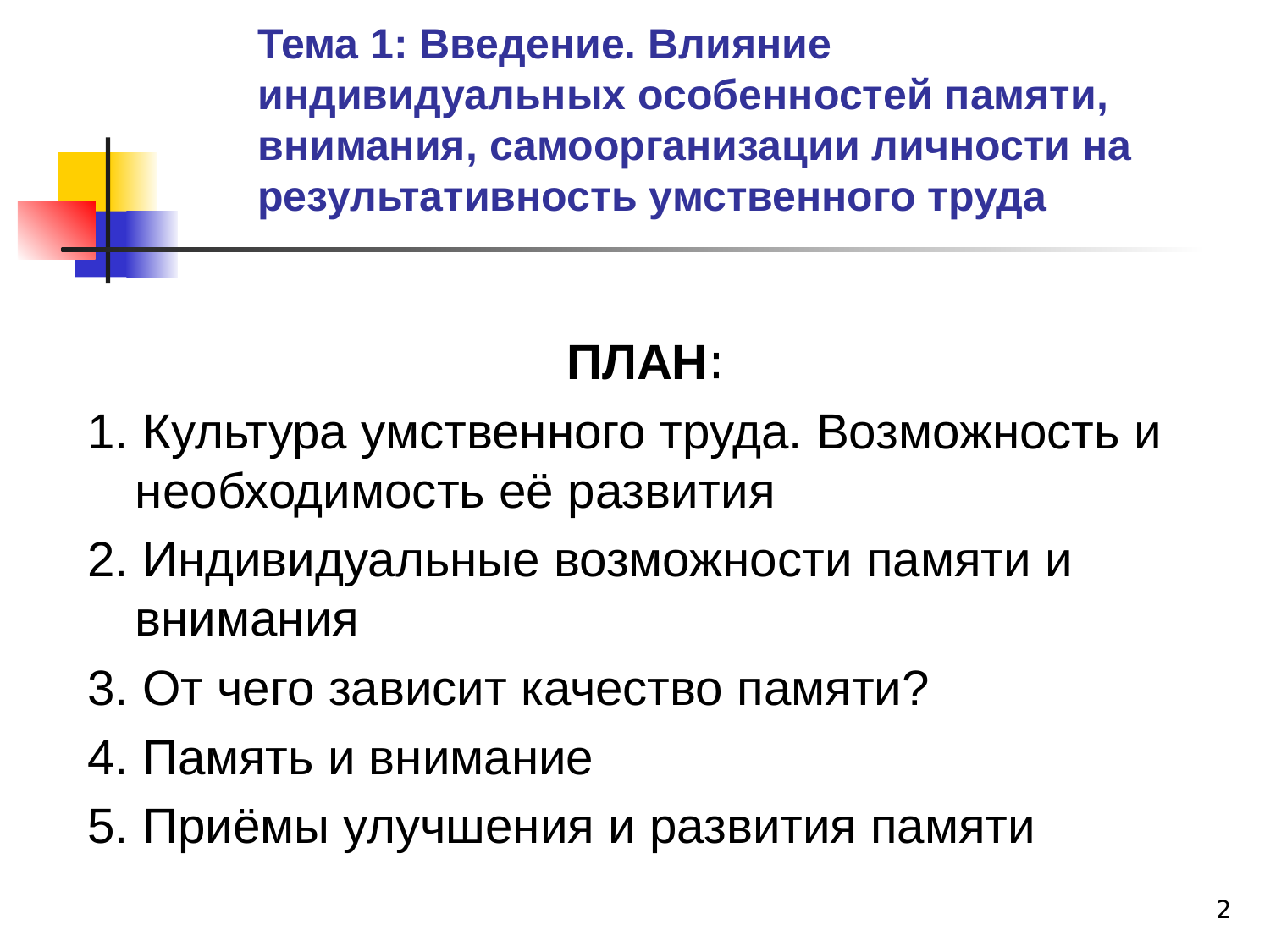

# Тема 1: Введение. Влияние индивидуальных особенностей памяти, внимания, самоорганизации личности на результативность умственного труда
ПЛАН:
1. Культура умственного труда. Возможность и необходимость её развития
2. Индивидуальные возможности памяти и внимания
3. От чего зависит качество памяти?
4. Память и внимание
5. Приёмы улучшения и развития памяти

2